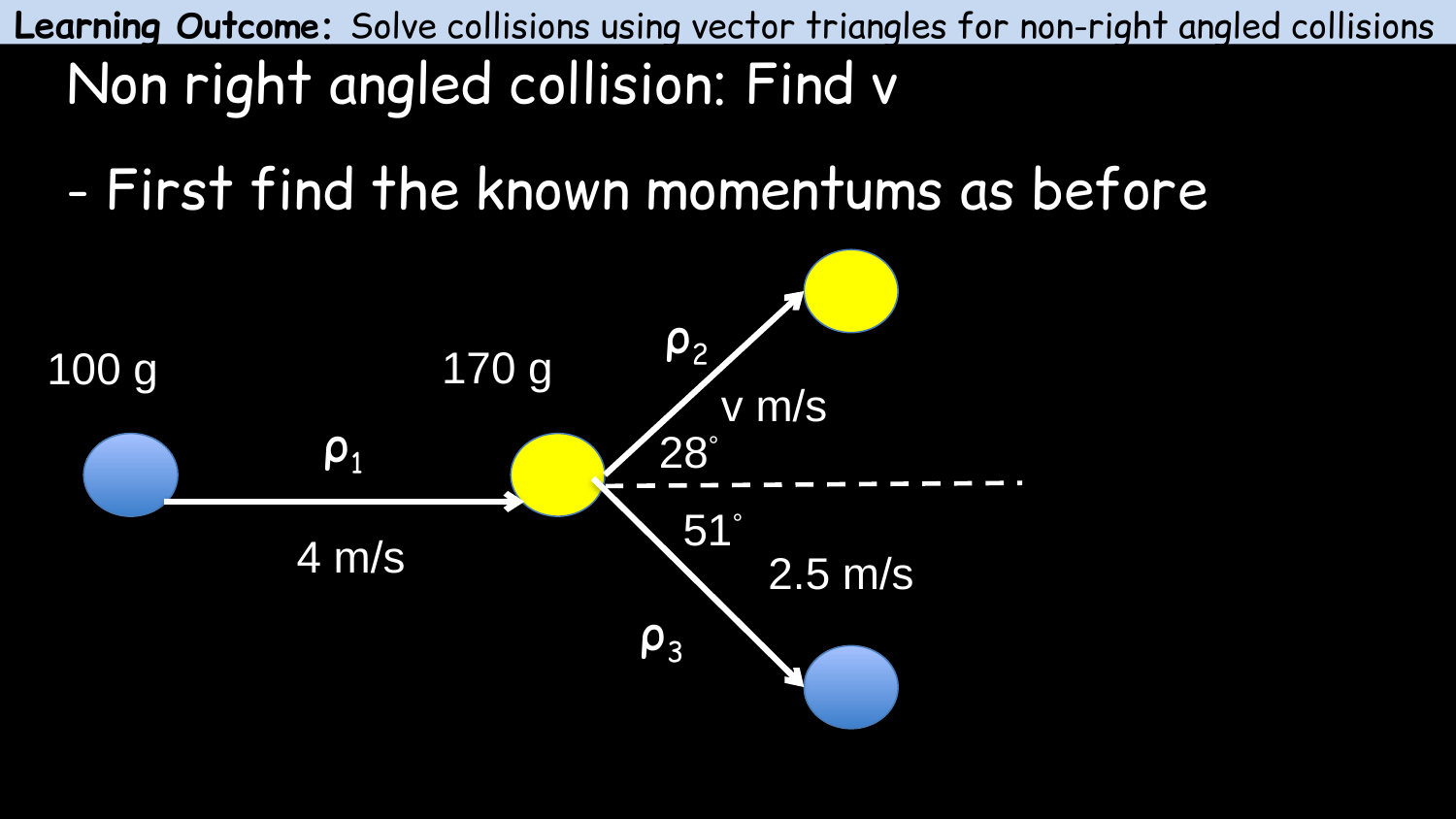

Learning Outcome: Solve collisions using vector triangles for non-right angled collisions

Non right angled collision: Find v

- First find the known momentums as before

ρ2

170 g
100 g
v m/s
ρ1

28°

0.9%
78%
51°
4 m/s
2.5 m/s
0.04%
ρ3

21%